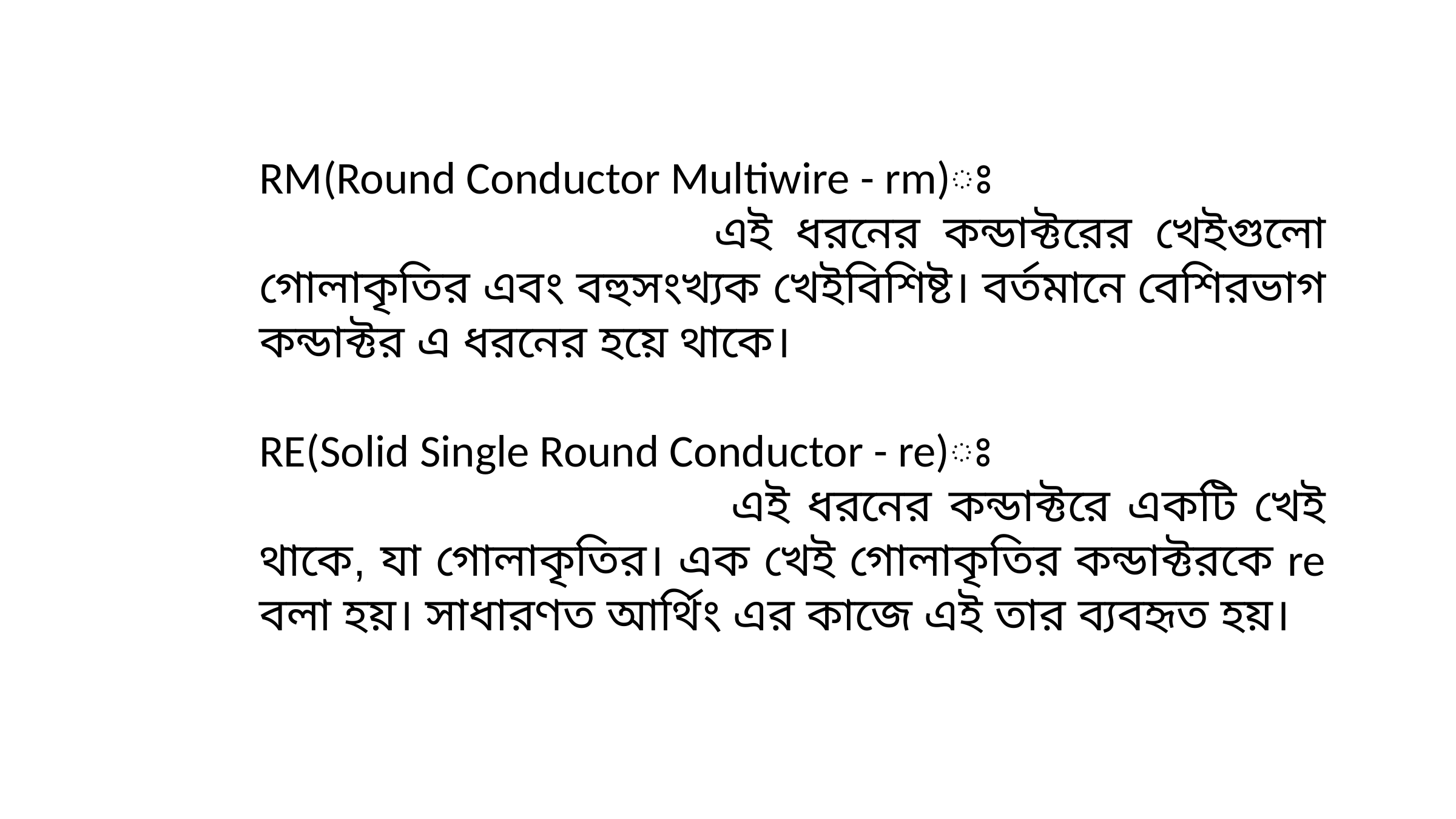

RM(Round Conductor Multiwire - rm)ঃ
					এই ধরনের কন্ডাক্টরের খেইগুলো গোলাকৃতির এবং বহুসংখ্যক খেইবিশিষ্ট। বর্তমানে বেশিরভাগ কন্ডাক্টর এ ধরনের হয়ে থাকে।

RE(Solid Single Round Conductor - re)ঃ
					 এই ধরনের কন্ডাক্টরে একটি খেই থাকে, যা গোলাকৃতির। এক খেই গোলাকৃতির কন্ডাক্টরকে re বলা হয়। সাধারণত আর্থিং এর কাজে এই তার ব্যবহৃত হয়।